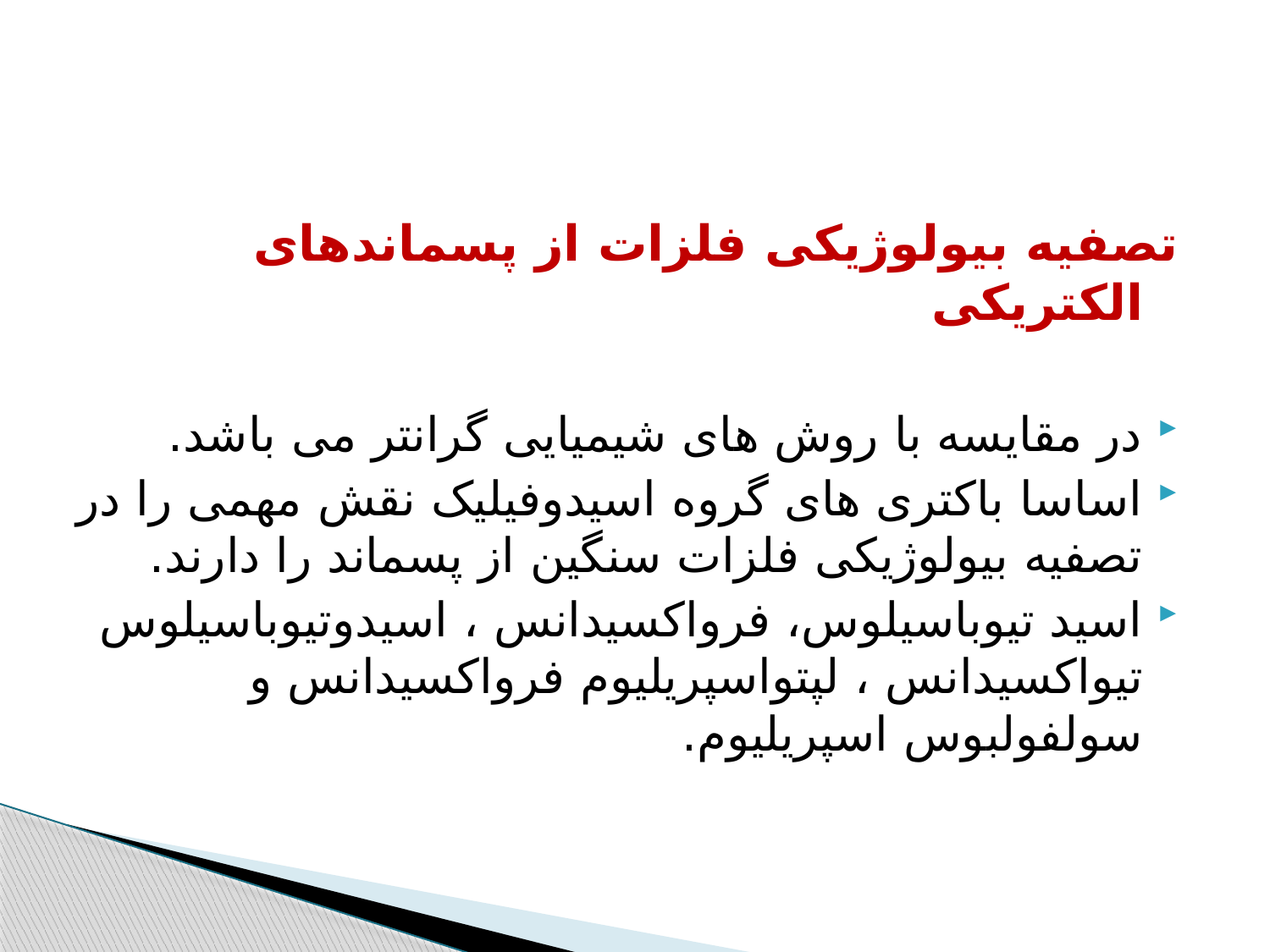

تصفیه بیولوژیکی فلزات از پسماندهای الکتریکی

در مقایسه با روش های شیمیایی گرانتر می باشد.
اساسا باکتری های گروه اسیدوفیلیک نقش مهمی را در تصفیه بیولوژیکی فلزات سنگین از پسماند را دارند.
اسید تیوباسیلوس، فرواکسیدانس ، اسیدوتیوباسیلوس تیواکسیدانس ، لپتواسپریلیوم فرواکسیدانس و سولفولبوس اسپریلیوم.